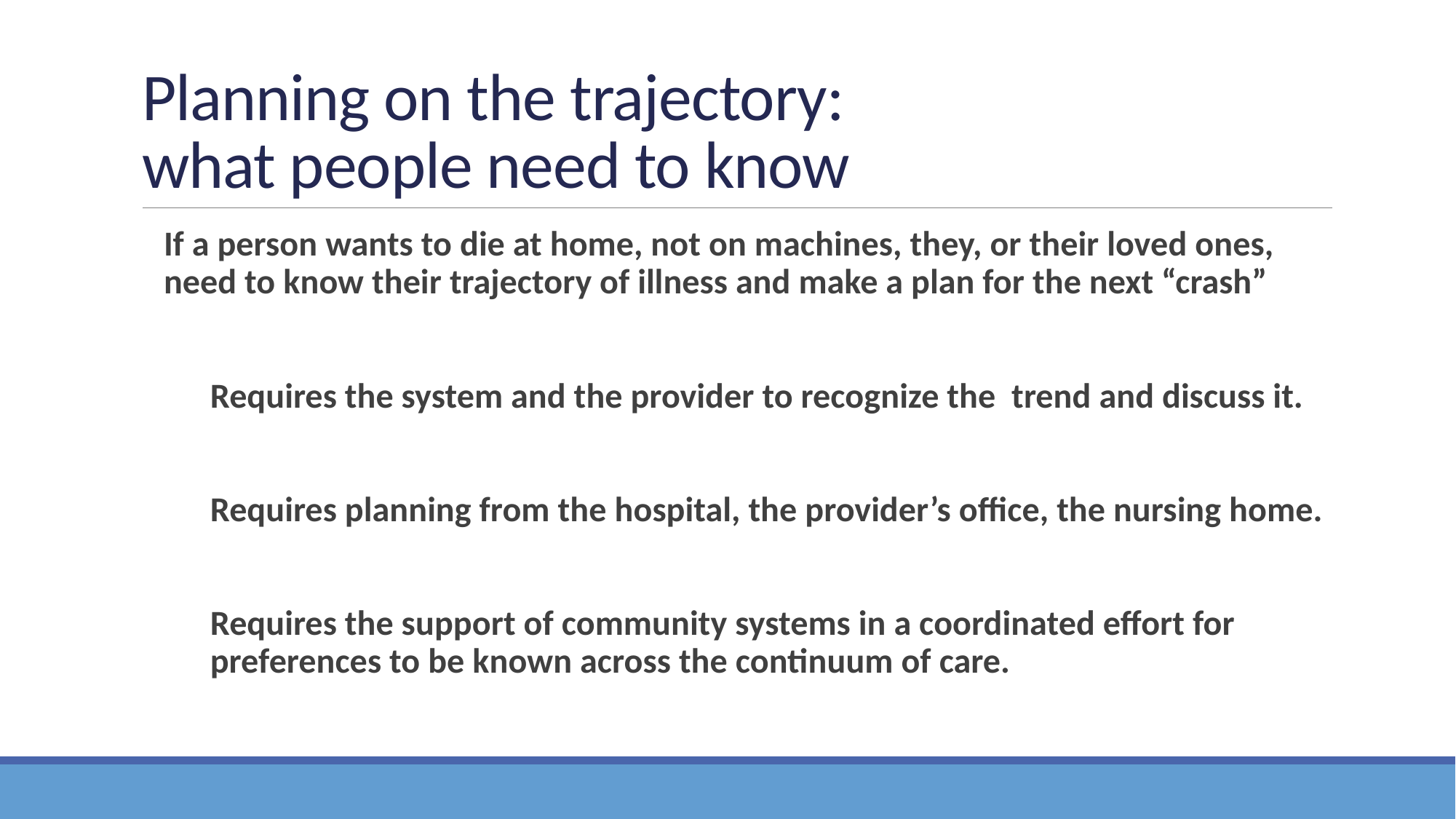

# Planning on the trajectory: what people need to know
If a person wants to die at home, not on machines, they, or their loved ones, need to know their trajectory of illness and make a plan for the next “crash”

Requires the system and the provider to recognize the  trend and discuss it.

Requires planning from the hospital, the provider’s office, the nursing home.

Requires the support of community systems in a coordinated effort for preferences to be known across the continuum of care.